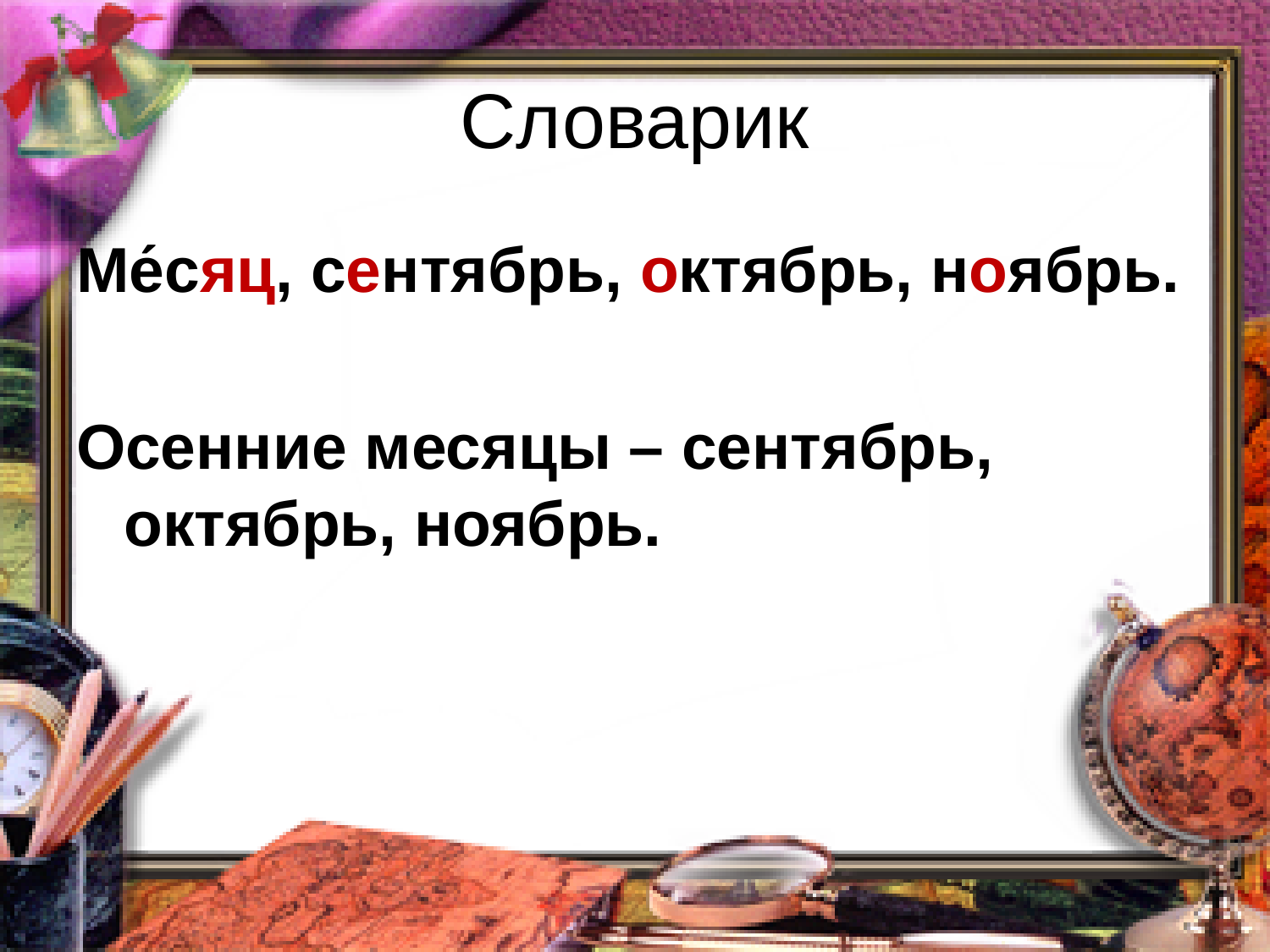

# Словарик
Ме́сяц, сентябрь, октябрь, ноябрь.

Осенние месяцы – сентябрь, октябрь, ноябрь.